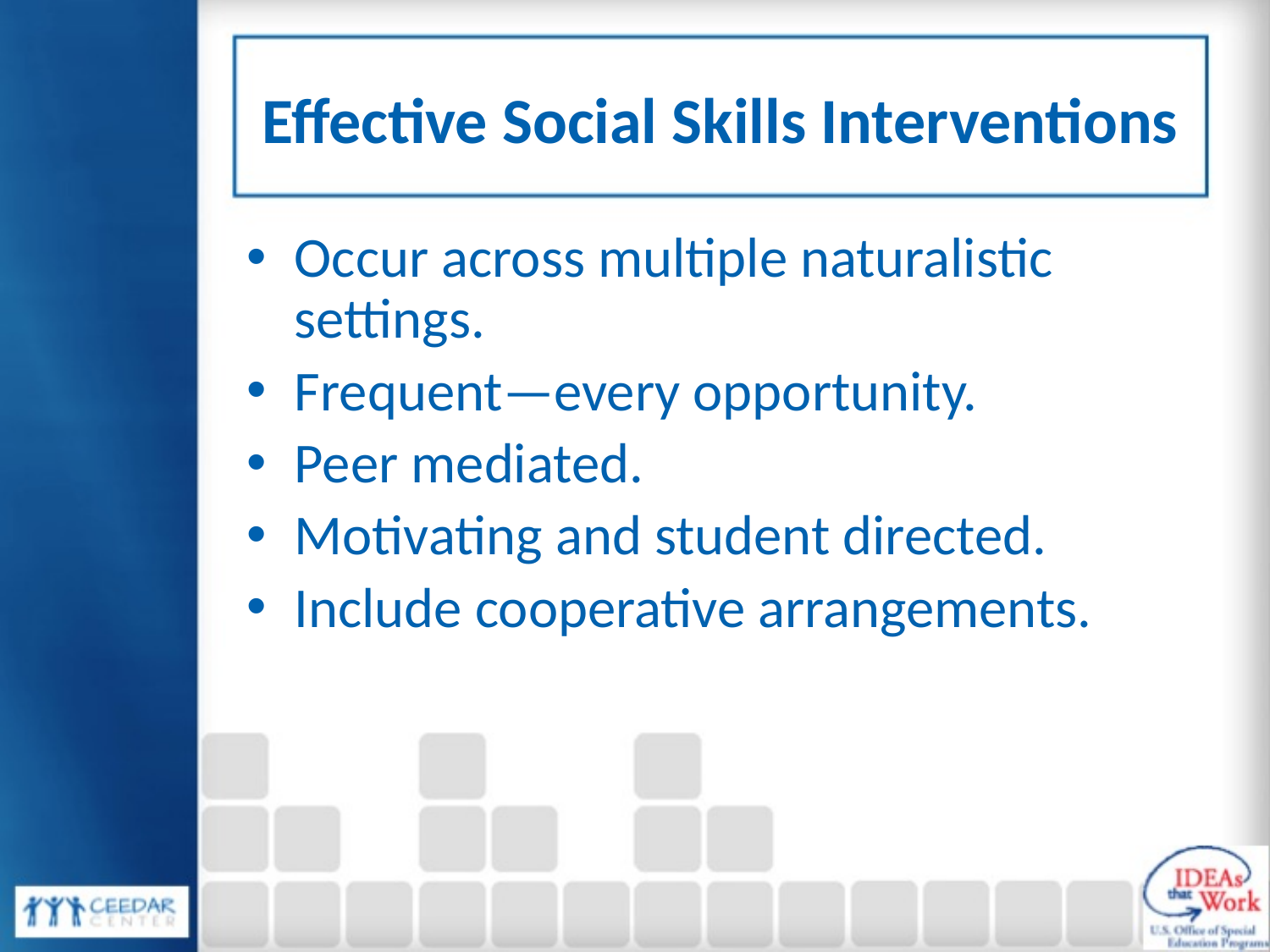

# Effective Social Skills Interventions
Occur across multiple naturalistic settings.
Frequent—every opportunity.
Peer mediated.
Motivating and student directed.
Include cooperative arrangements.